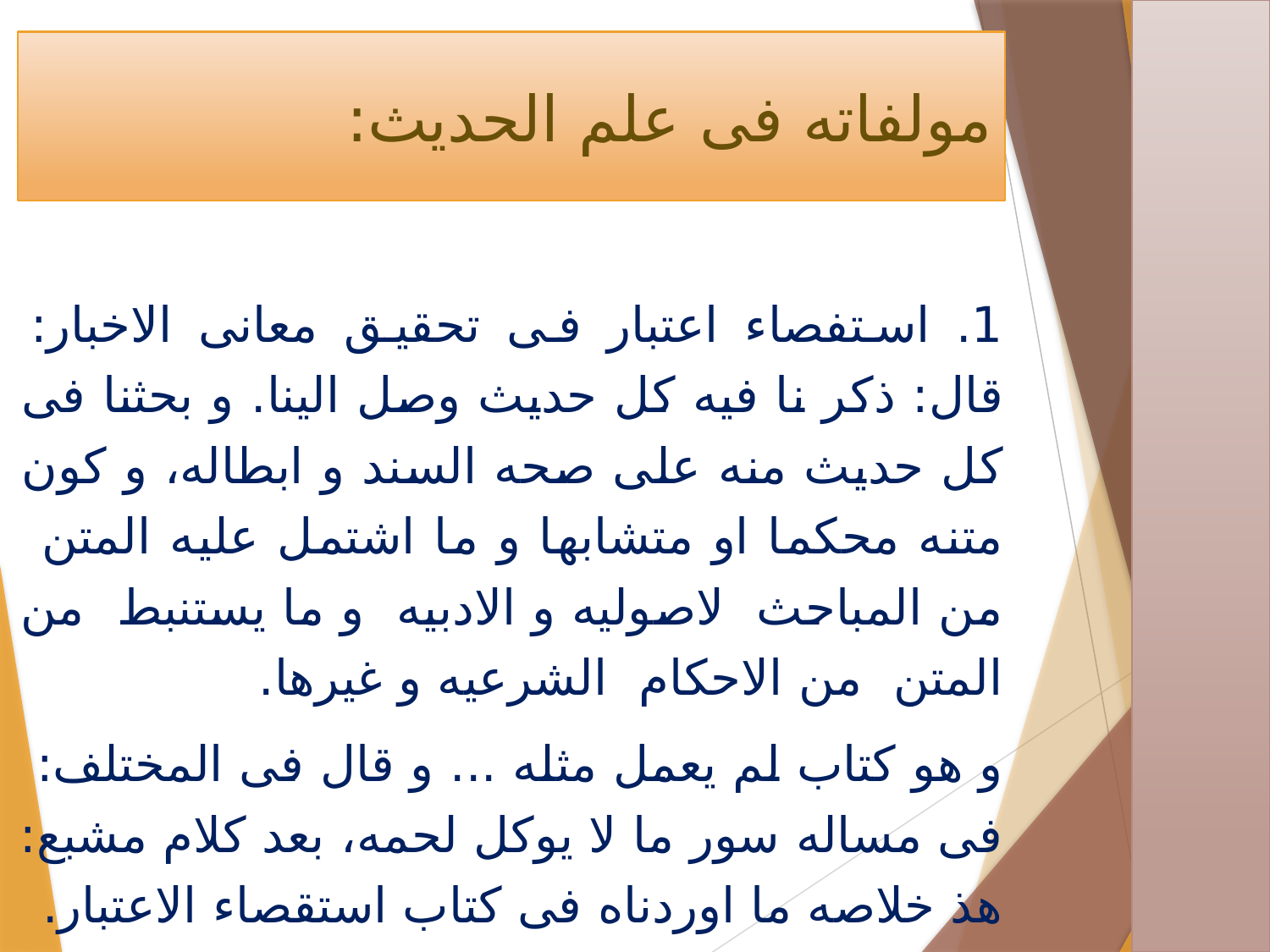

# مولفاته فی علم الحدیث:
1. استفصاء‌ اعتبار فی تحقیق معانی الاخبار: قال: ذکر نا فیه کل حدیث وصل الینا. و بحثنا فی کل حدیث منه علی صحه السند و ابطاله، و کون متنه محکما او متشابها و ما اشتمل علیه المتن  من المباحث  لاصولیه و الادبیه  و ما یستنبط  من المتن  من الاحکام  الشرعیه و غیرها.
و هو کتاب لم یعمل مثله ... و قال فی المختلف:  فی مساله سور ما لا یوکل لحمه، بعد کلام مشبع: هذ خلاصه ما اوردناه فی کتاب استقصاء الاعتبار.